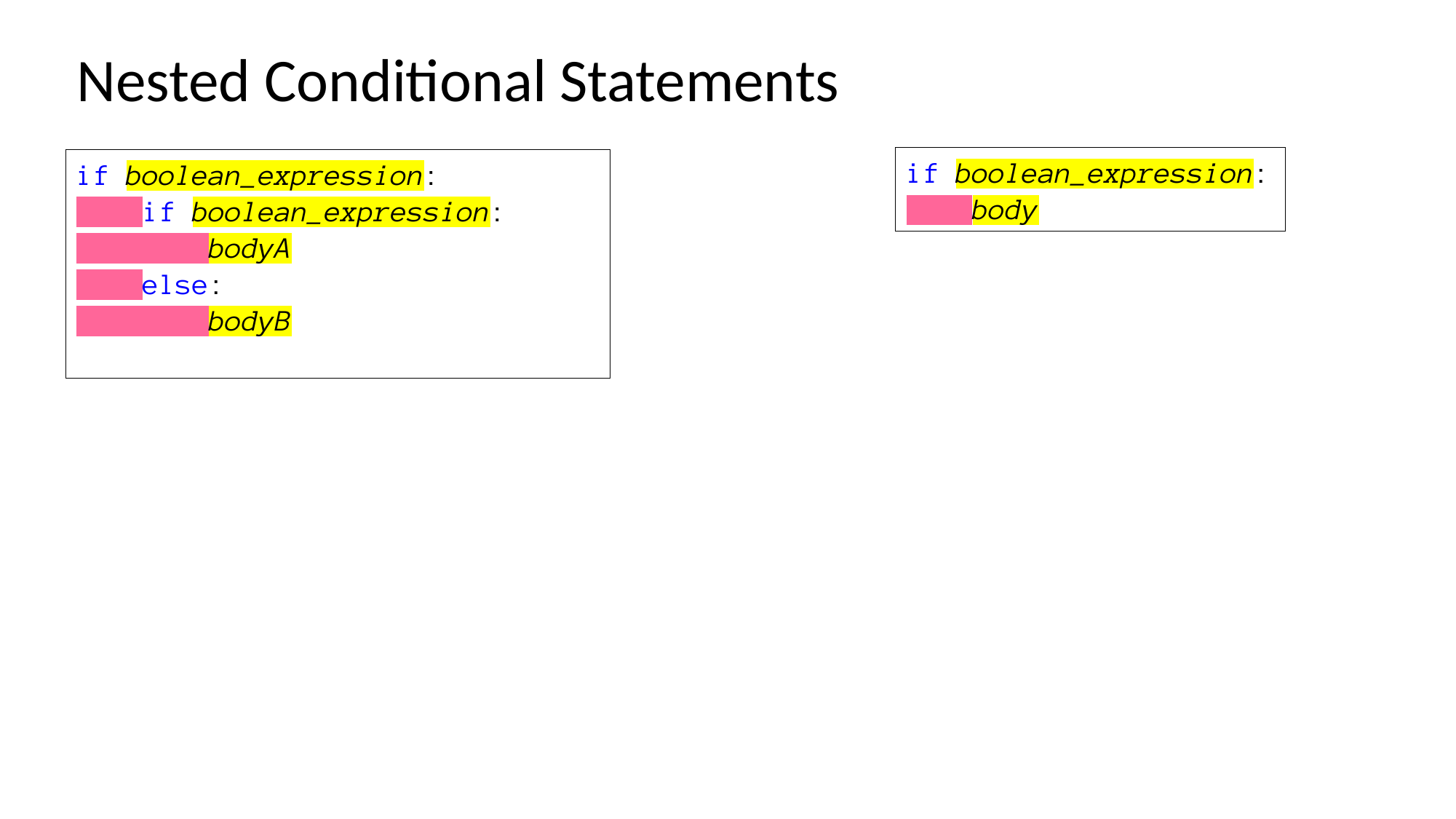

# Nested Conditional Statements

if boolean_expression:
    body
if boolean_expression:
    if boolean_expression:
        bodyA
    else:
        bodyB